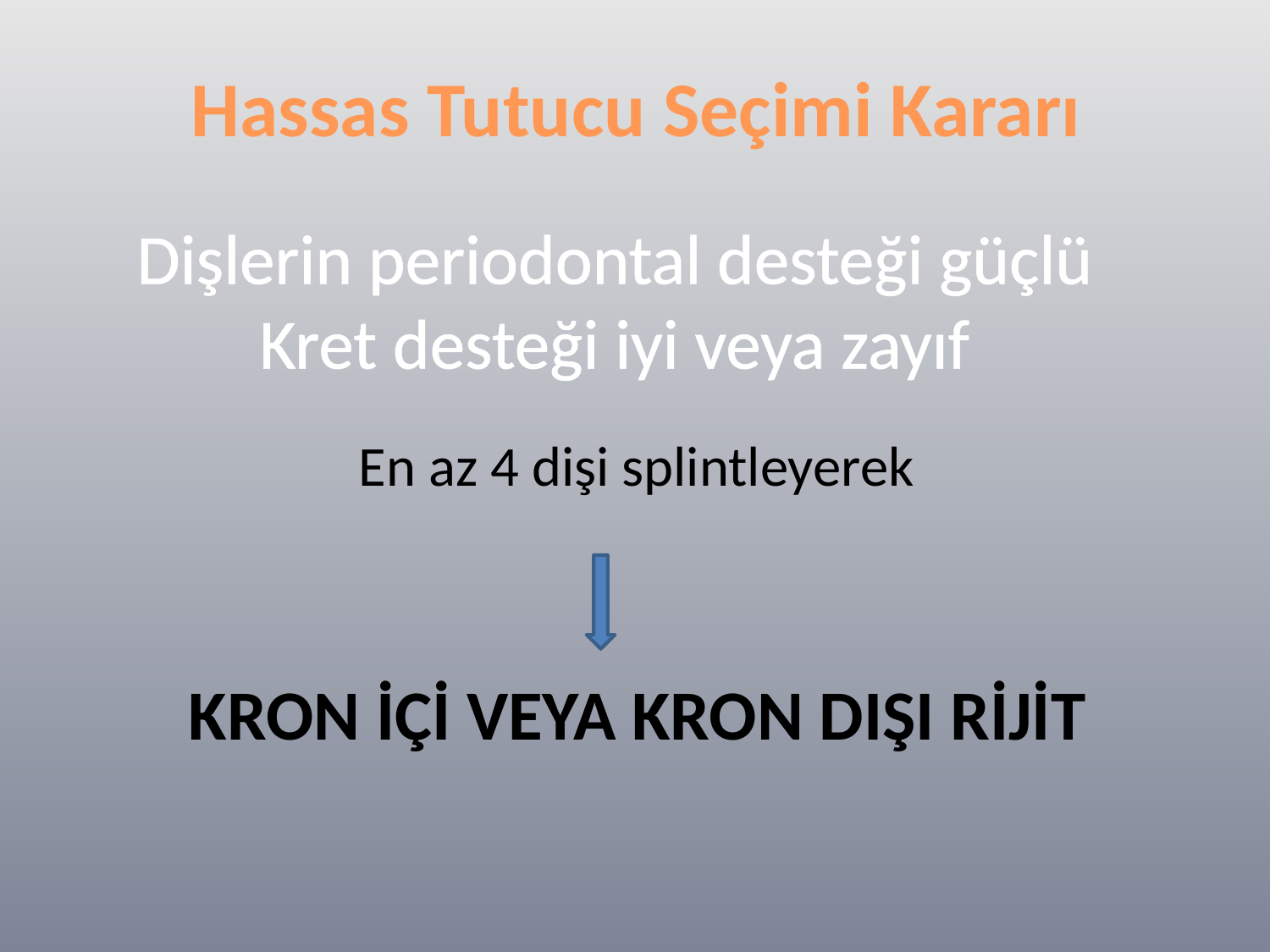

# Hassas Tutucu Seçimi Kararı

En az 4 dişi splintleyerek

       KRON İÇİ VEYA KRON DIŞI RİJİT

Dişlerin periodontal desteği güçlü
Kret desteği iyi veya zayıf